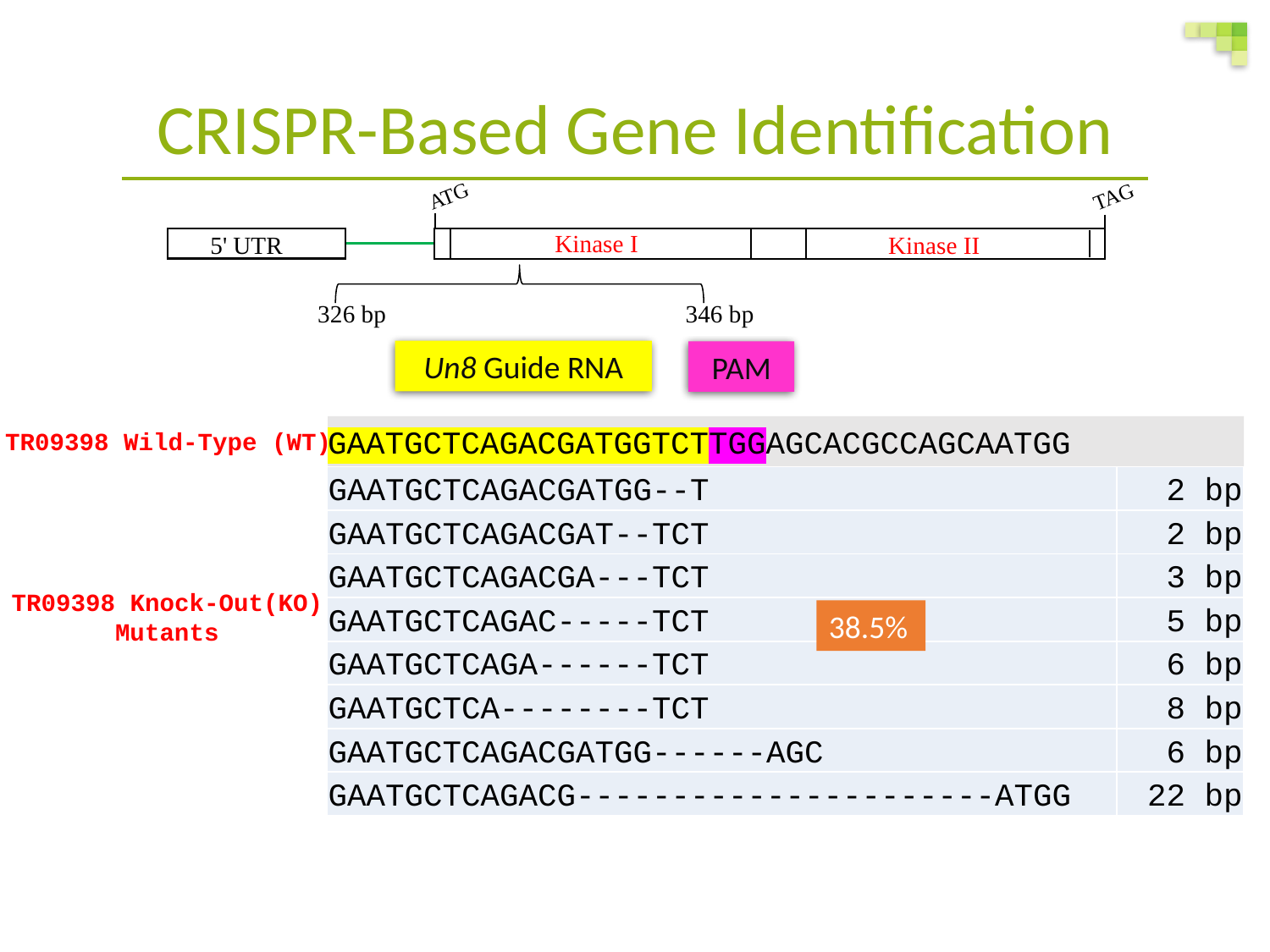

CRISPR-Based Gene Identification

ATG
TAG
Kinase I
Kinase II

5' UTR

326 bp
346 bp
Un8 Guide RNA
PAM
GAATGCTCAGACGATGGTCTTGGAGCACGCCAGCAATGG
TR09398 Wild-Type (WT)
| GAATGCTCAGACGATGG--T | 2 bp |
| --- | --- |
| GAATGCTCAGACGAT--TCT | 2 bp |
| GAATGCTCAGACGA---TCT | 3 bp |
| GAATGCTCAGAC-----TCT | 5 bp |
| GAATGCTCAGA------TCT | 6 bp |
| GAATGCTCA--------TCT | 8 bp |
| GAATGCTCAGACGATGG------AGC | 6 bp |
| GAATGCTCAGACG----------------------ATGG | 22 bp |
TR09398 Knock-Out(KO) Mutants
38.5%